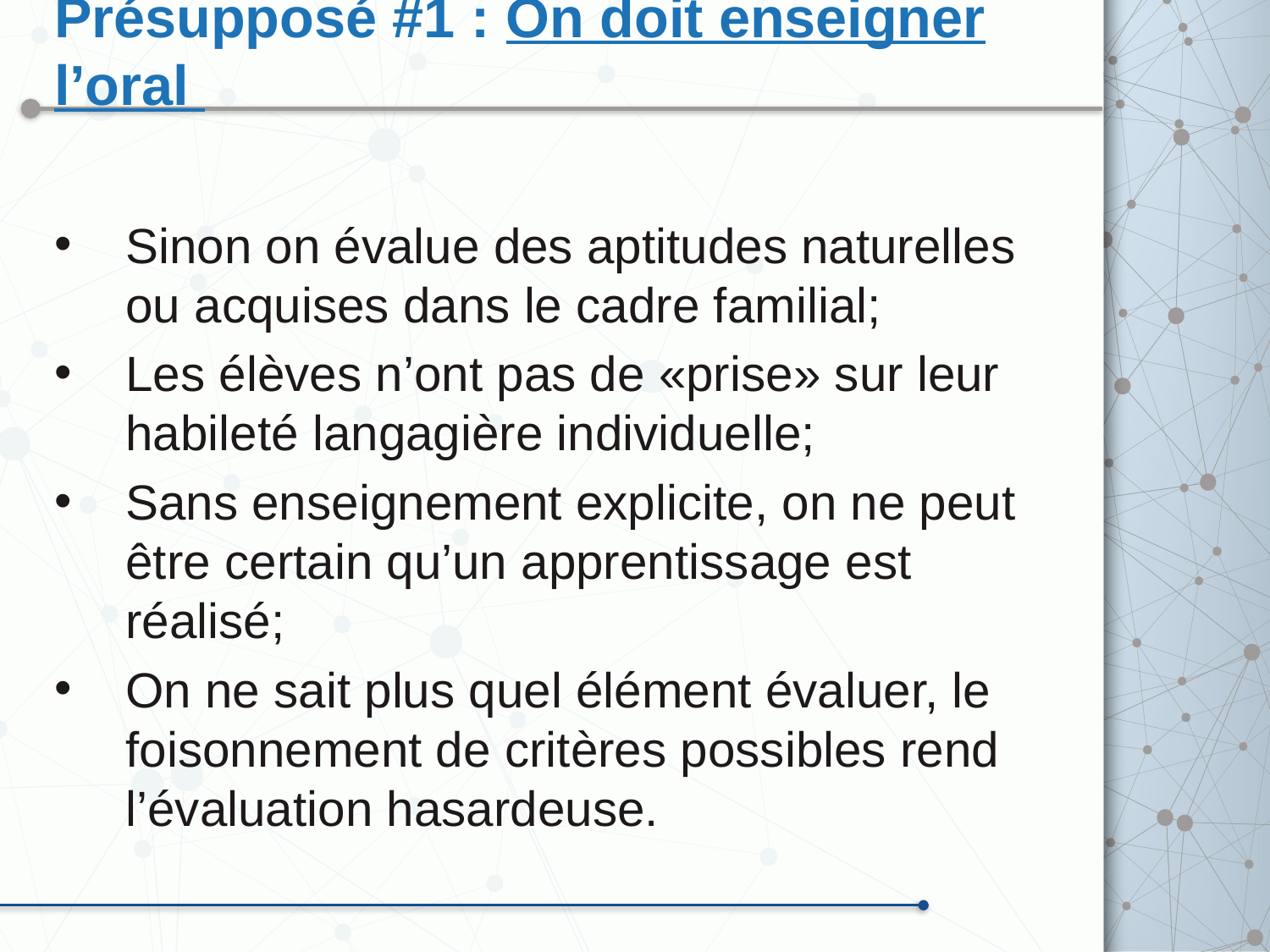

# Présupposé #1 : On doit enseigner l’oral

Sinon on évalue des aptitudes naturelles ou acquises dans le cadre familial;
Les élèves n’ont pas de «prise» sur leur habileté langagière individuelle;
Sans enseignement explicite, on ne peut être certain qu’un apprentissage est réalisé;
On ne sait plus quel élément évaluer, le foisonnement de critères possibles rend l’évaluation hasardeuse.